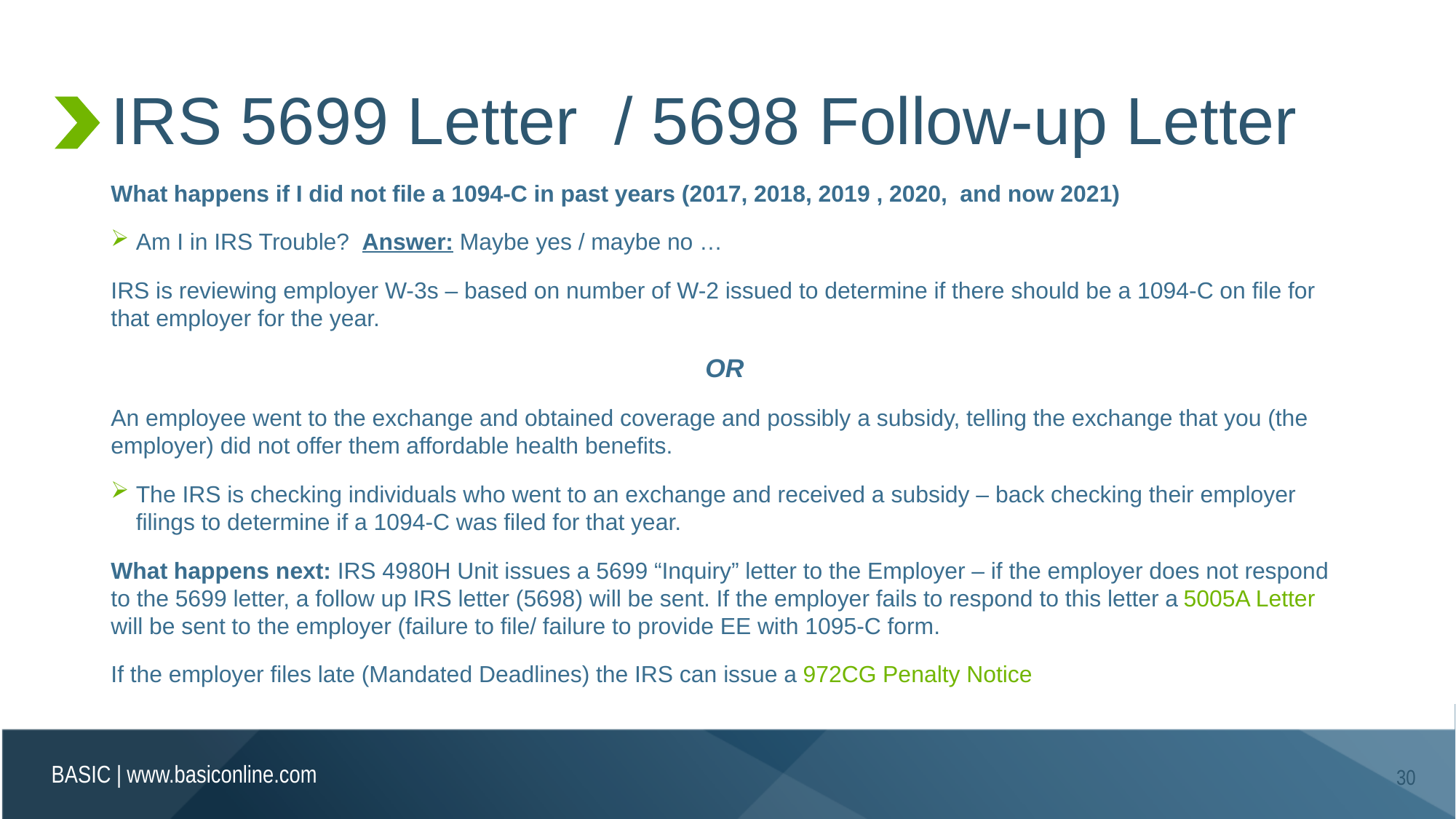

# IRS 5699 Letter  / 5698 Follow-up Letter
What happens if I did not file a 1094-C in past years (2017, 2018, 2019 , 2020,  and now 2021)
Am I in IRS Trouble?  Answer: Maybe yes / maybe no …
IRS is reviewing employer W-3s – based on number of W-2 issued to determine if there should be a 1094-C on file for that employer for the year.
OR
An employee went to the exchange and obtained coverage and possibly a subsidy, telling the exchange that you (the employer) did not offer them affordable health benefits.
The IRS is checking individuals who went to an exchange and received a subsidy – back checking their employer filings to determine if a 1094-C was filed for that year.
What happens next: IRS 4980H Unit issues a 5699 “Inquiry” letter to the Employer – if the employer does not respond to the 5699 letter, a follow up IRS letter (5698) will be sent. If the employer fails to respond to this letter a 5005A Letter will be sent to the employer (failure to file/ failure to provide EE with 1095-C form.
If the employer files late (Mandated Deadlines) the IRS can issue a 972CG Penalty Notice